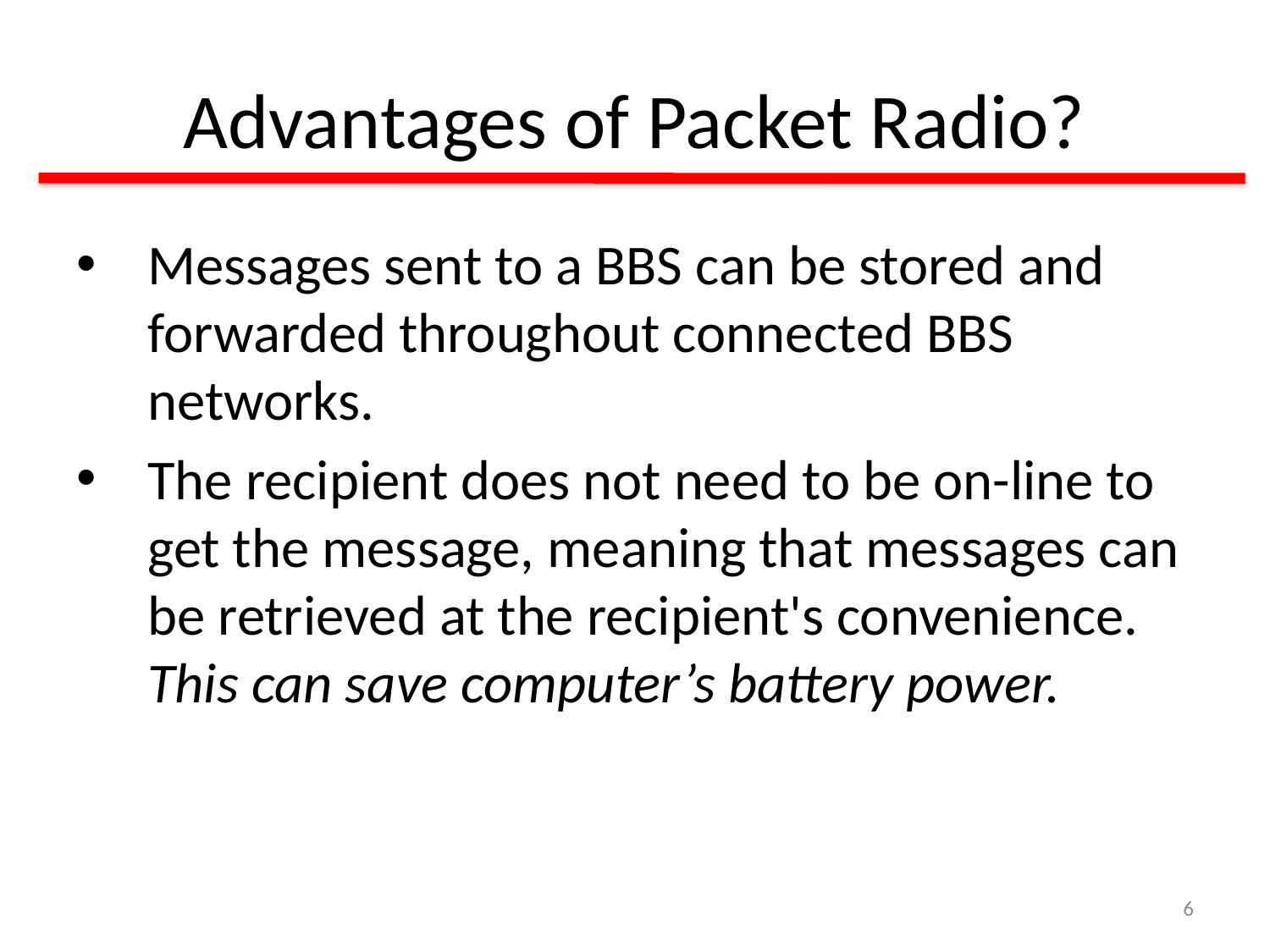

# Advantages of Packet Radio?
Messages sent to a BBS can be stored and forwarded throughout connected BBS networks.
The recipient does not need to be on-line to get the message, meaning that messages can be retrieved at the recipient's convenience.
This can save computer’s battery power.

6